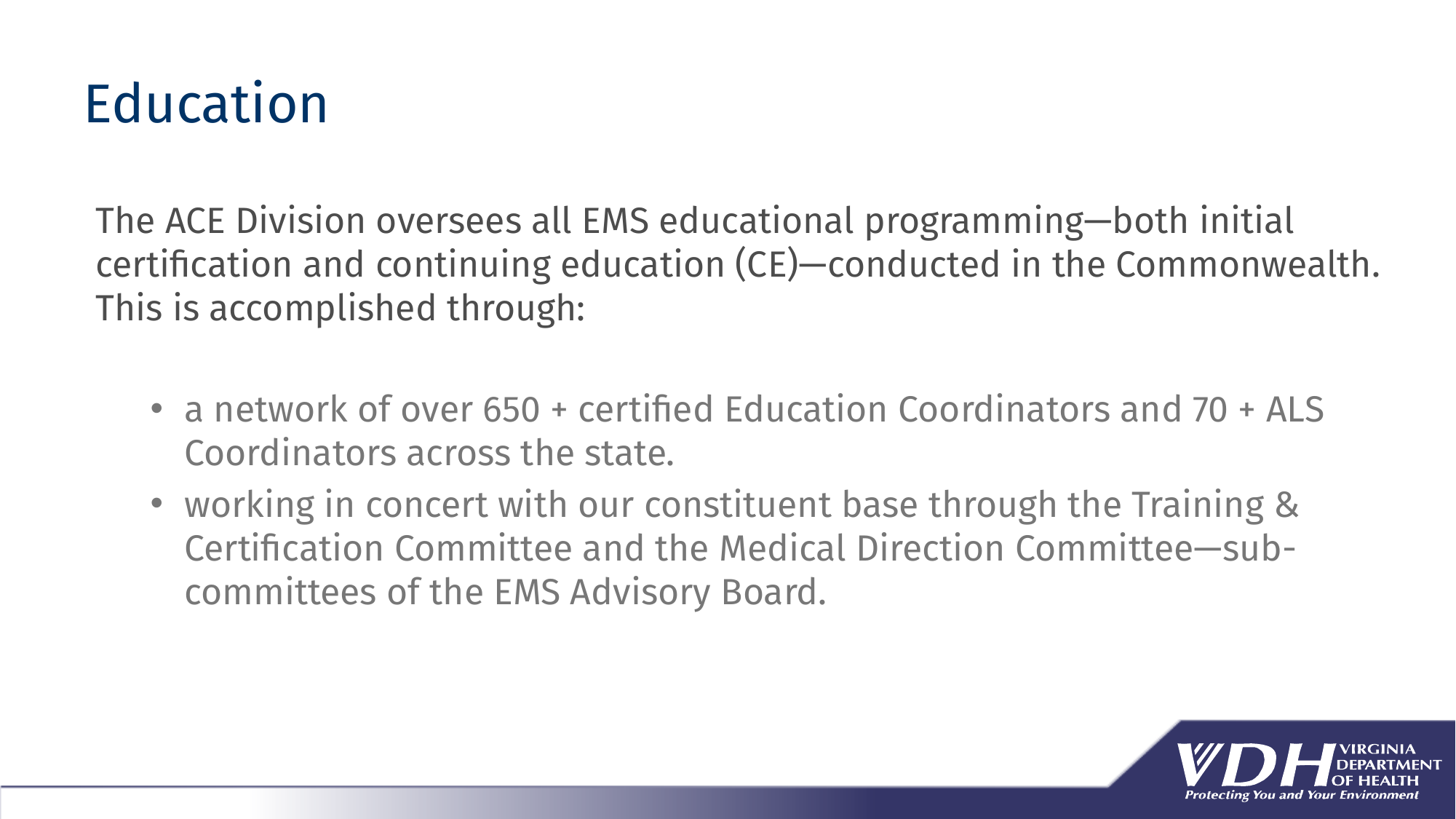

# Education
The ACE Division oversees all EMS educational programming—both initial certification and continuing education (CE)—conducted in the Commonwealth. This is accomplished through:

a network of over 650 + certified Education Coordinators and 70 + ALS Coordinators across the state.
working in concert with our constituent base through the Training & Certification Committee and the Medical Direction Committee—sub-committees of the EMS Advisory Board.